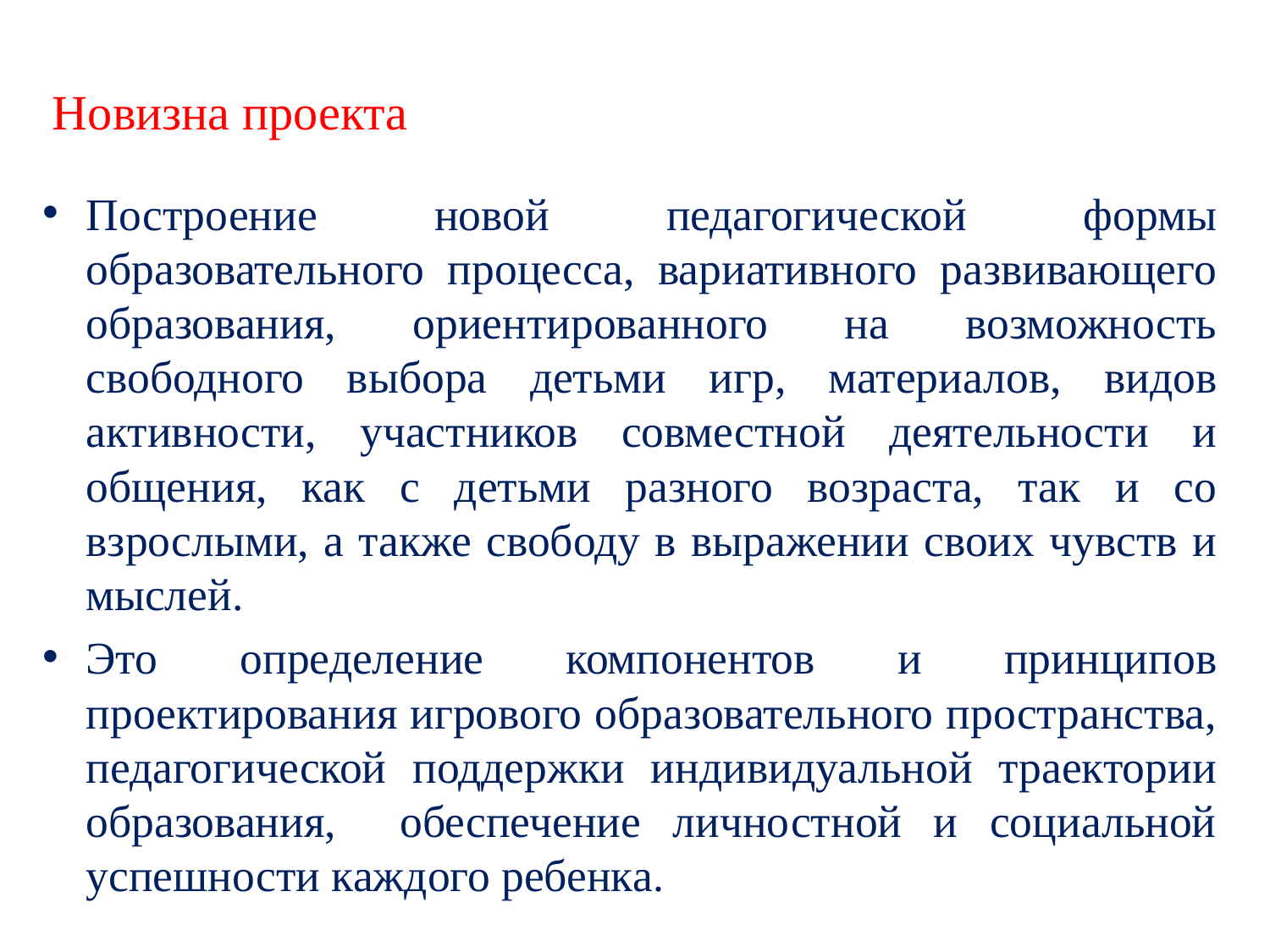

# Новизна проекта
Построение новой педагогической формы образовательного процесса, вариативного развивающего образования, ориентированного на возможность свободного выбора детьми игр, материалов, видов активности, участников совместной деятельности и общения, как с детьми разного возраста, так и со взрослыми, а также свободу в выражении своих чувств и мыслей.
Это определение компонентов и принципов проектирования игрового образовательного пространства, педагогической поддержки индивидуальной траектории образования,  обеспечение личностной и социальной успешности каждого ребенка.